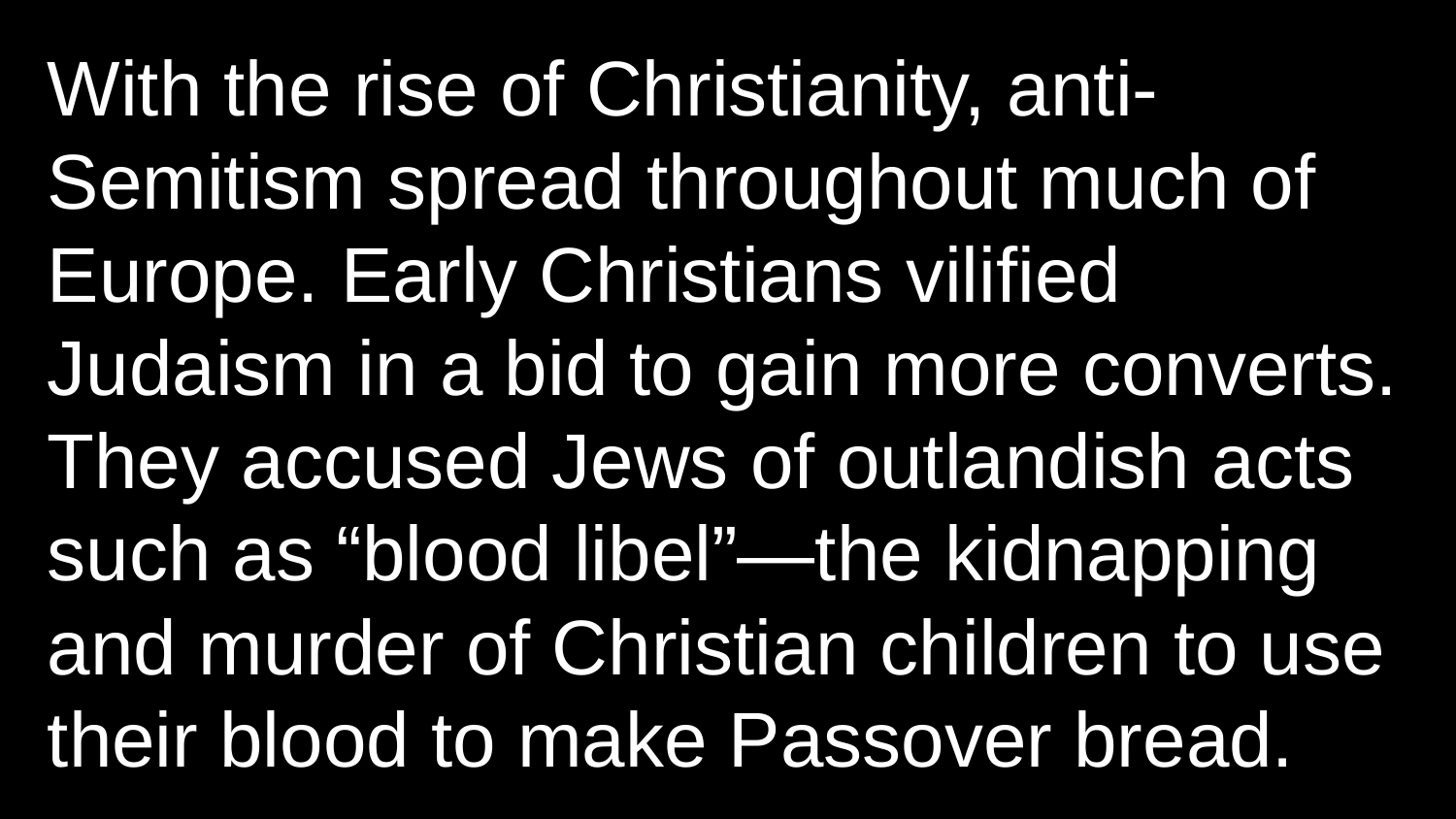

With the rise of Christianity, anti-Semitism spread throughout much of Europe. Early Christians vilified Judaism in a bid to gain more converts. They accused Jews of outlandish acts such as “blood libel”—the kidnapping and murder of Christian children to use their blood to make Passover bread.